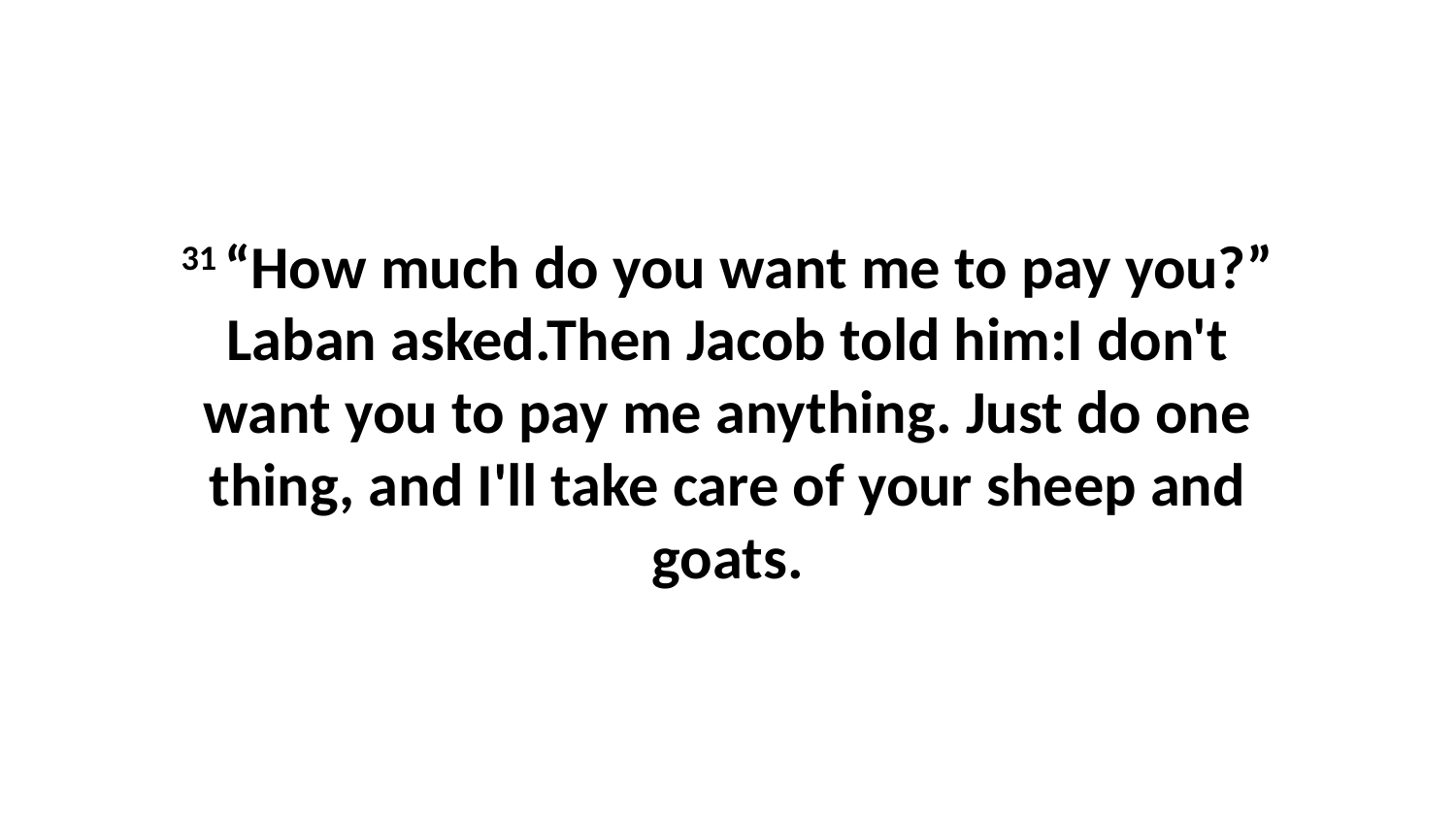

31 “How much do you want me to pay you?” Laban asked.Then Jacob told him:I don't want you to pay me anything. Just do one thing, and I'll take care of your sheep and goats.